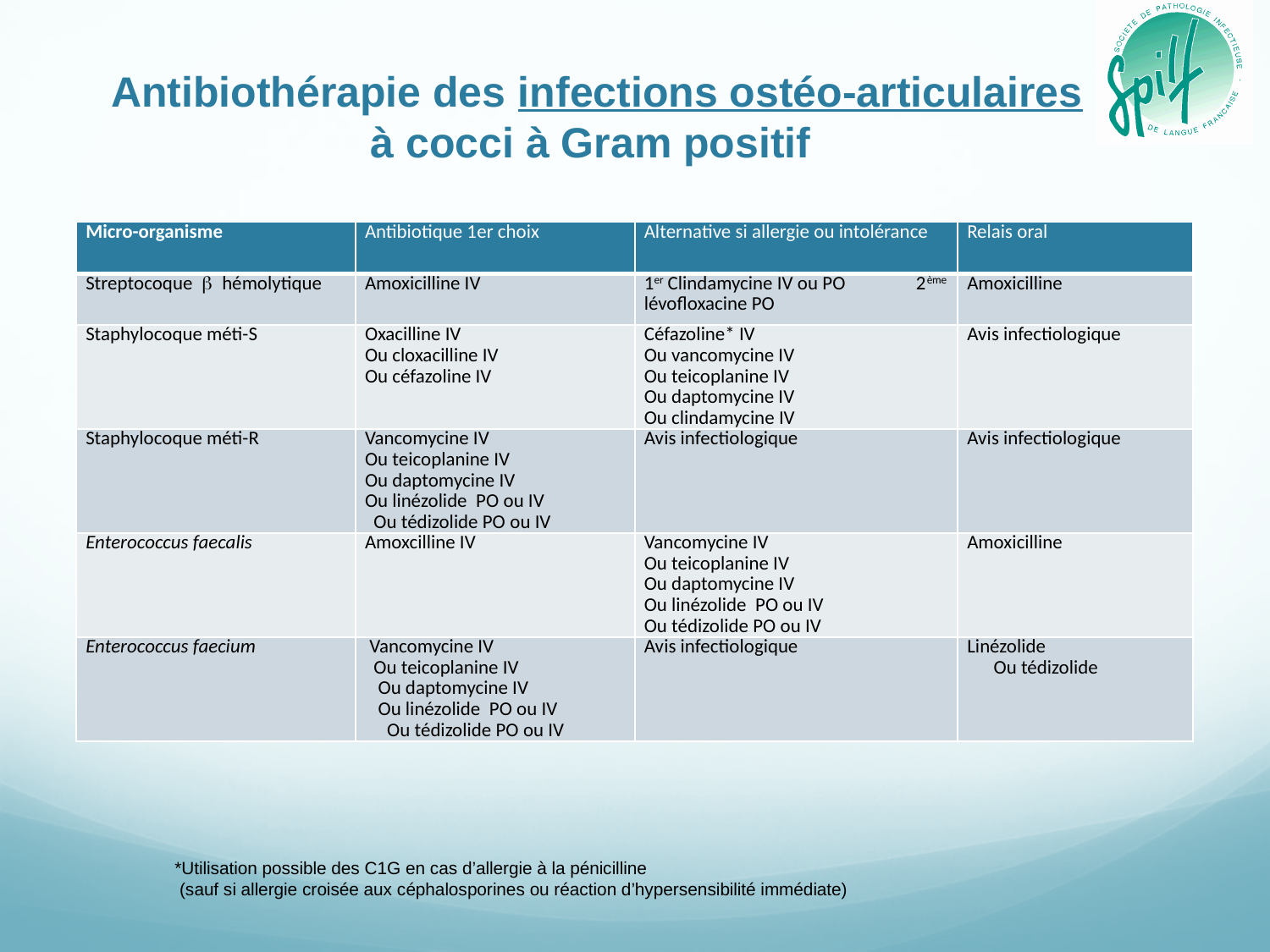

# Antibiothérapie des infections ostéo-articulaires à cocci à Gram positif
| Micro-organisme | Antibiotique 1er choix | Alternative si allergie ou intolérance | Relais oral |
| --- | --- | --- | --- |
| Streptocoque β hémolytique | Amoxicilline IV | 1er Clindamycine IV ou PO 2ème lévofloxacine PO | Amoxicilline |
| Staphylocoque méti-S | Oxacilline IV Ou cloxacilline IV Ou céfazoline IV | Céfazoline\* IV Ou vancomycine IV Ou teicoplanine IV Ou daptomycine IV Ou clindamycine IV | Avis infectiologique |
| Staphylocoque méti-R | Vancomycine IV Ou teicoplanine IV Ou daptomycine IV Ou linézolide PO ou IV Ou tédizolide PO ou IV | Avis infectiologique | Avis infectiologique |
| Enterococcus faecalis | Amoxcilline IV | Vancomycine IV Ou teicoplanine IV Ou daptomycine IV Ou linézolide PO ou IV Ou tédizolide PO ou IV | Amoxicilline |
| Enterococcus faecium | Vancomycine IV Ou teicoplanine IV Ou daptomycine IV Ou linézolide PO ou IV Ou tédizolide PO ou IV | Avis infectiologique | Linézolide Ou tédizolide |
*Utilisation possible des C1G en cas d’allergie à la pénicilline
 (sauf si allergie croisée aux céphalosporines ou réaction d’hypersensibilité immédiate)